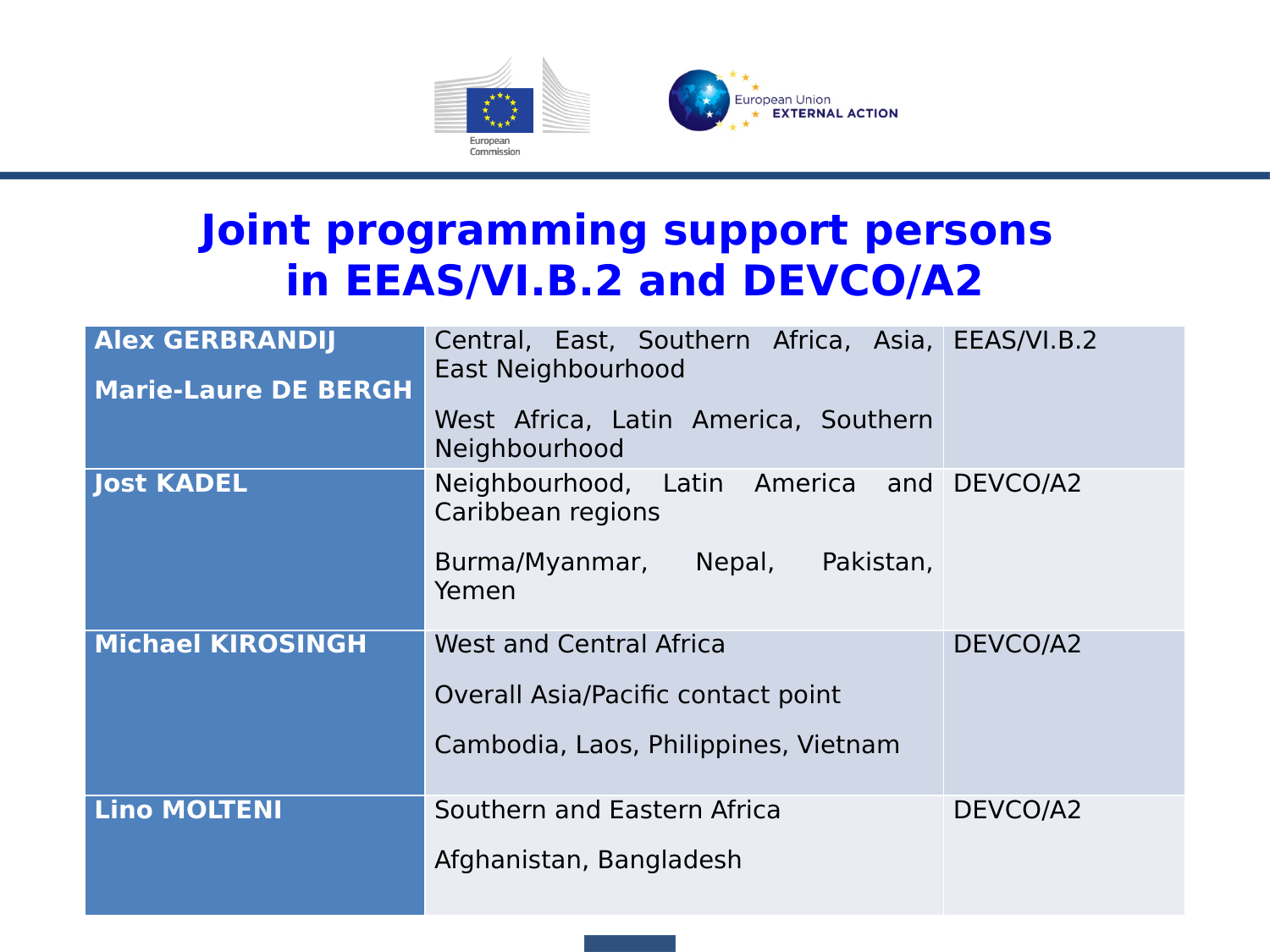

Joint programming support persons
in EEAS/VI.B.2 and DEVCO/A2

| Alex GERBRANDIJ Marie-Laure DE BERGH | Central, East, Southern Africa, Asia, East Neighbourhood West Africa, Latin America, Southern Neighbourhood | EEAS/VI.B.2 |
| --- | --- | --- |
| Jost KADEL | Neighbourhood, Latin America and Caribbean regions Burma/Myanmar, Nepal, Pakistan, Yemen | DEVCO/A2 |
| Michael KIROSINGH | West and Central Africa Overall Asia/Pacific contact point Cambodia, Laos, Philippines, Vietnam | DEVCO/A2 |
| Lino MOLTENI | Southern and Eastern Africa Afghanistan, Bangladesh | DEVCO/A2 |